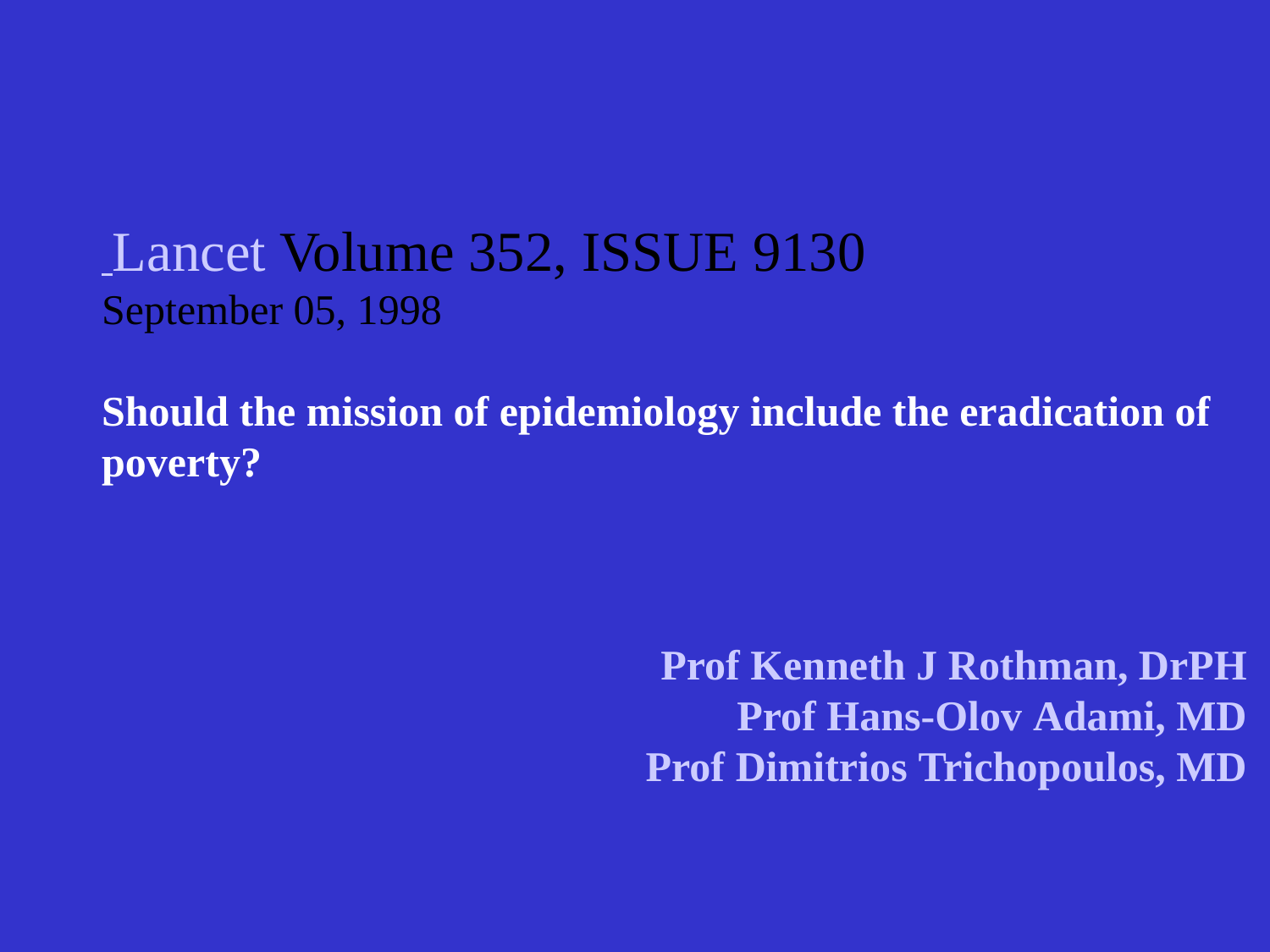

Lancet Volume 352, ISSUE 9130
September 05, 1998

Should the mission of epidemiology include the eradication of poverty?

Prof Kenneth J Rothman, DrPH
Prof Hans-Olov Adami, MD
Prof Dimitrios Trichopoulos, MD